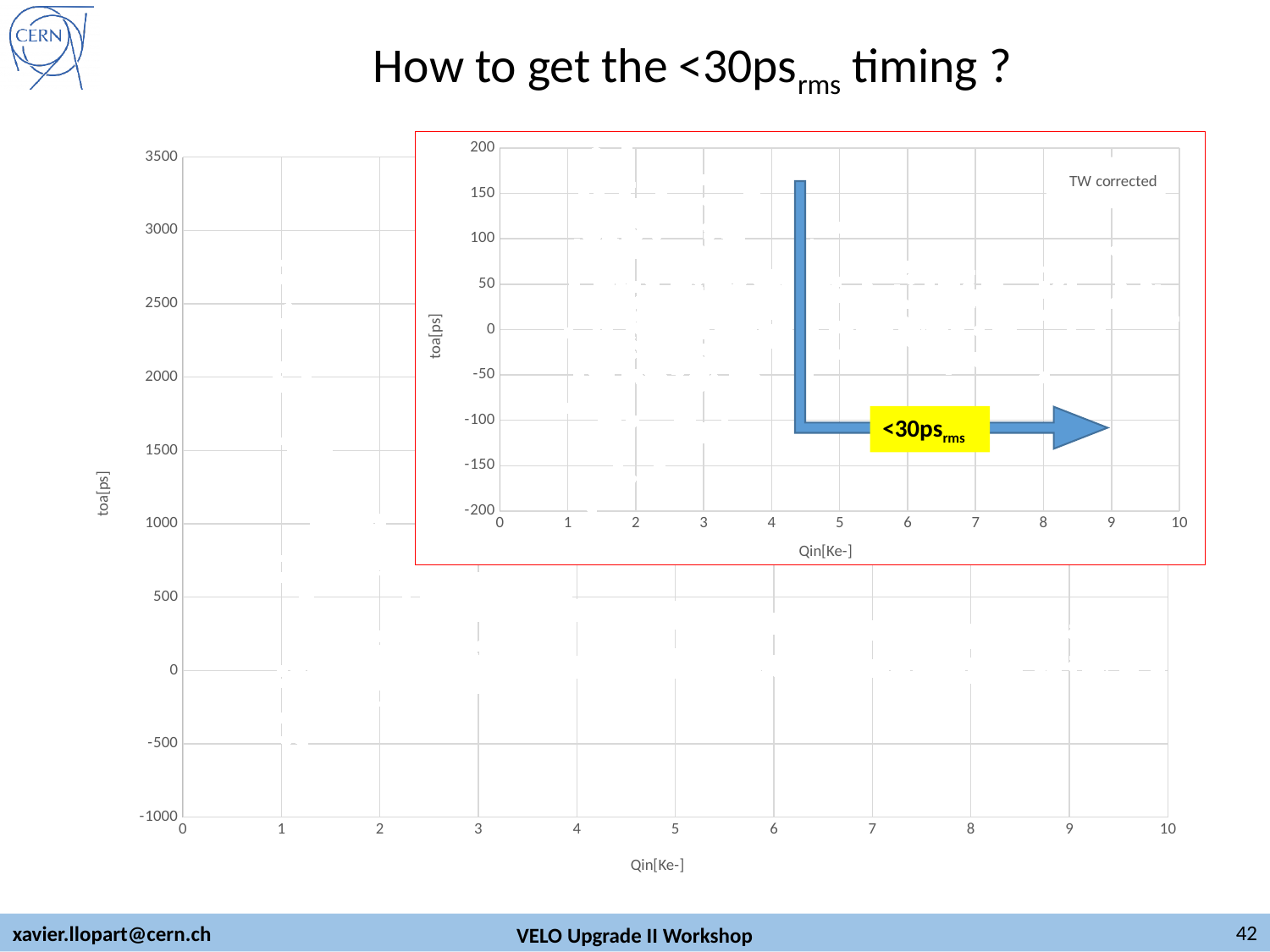

# How to get the <30psrms timing ?

### Chart

| Category | Raw | TW corrected |
|---|---|---|

### Chart

| Category | TW corrected |
|---|---|
<30psrms
42